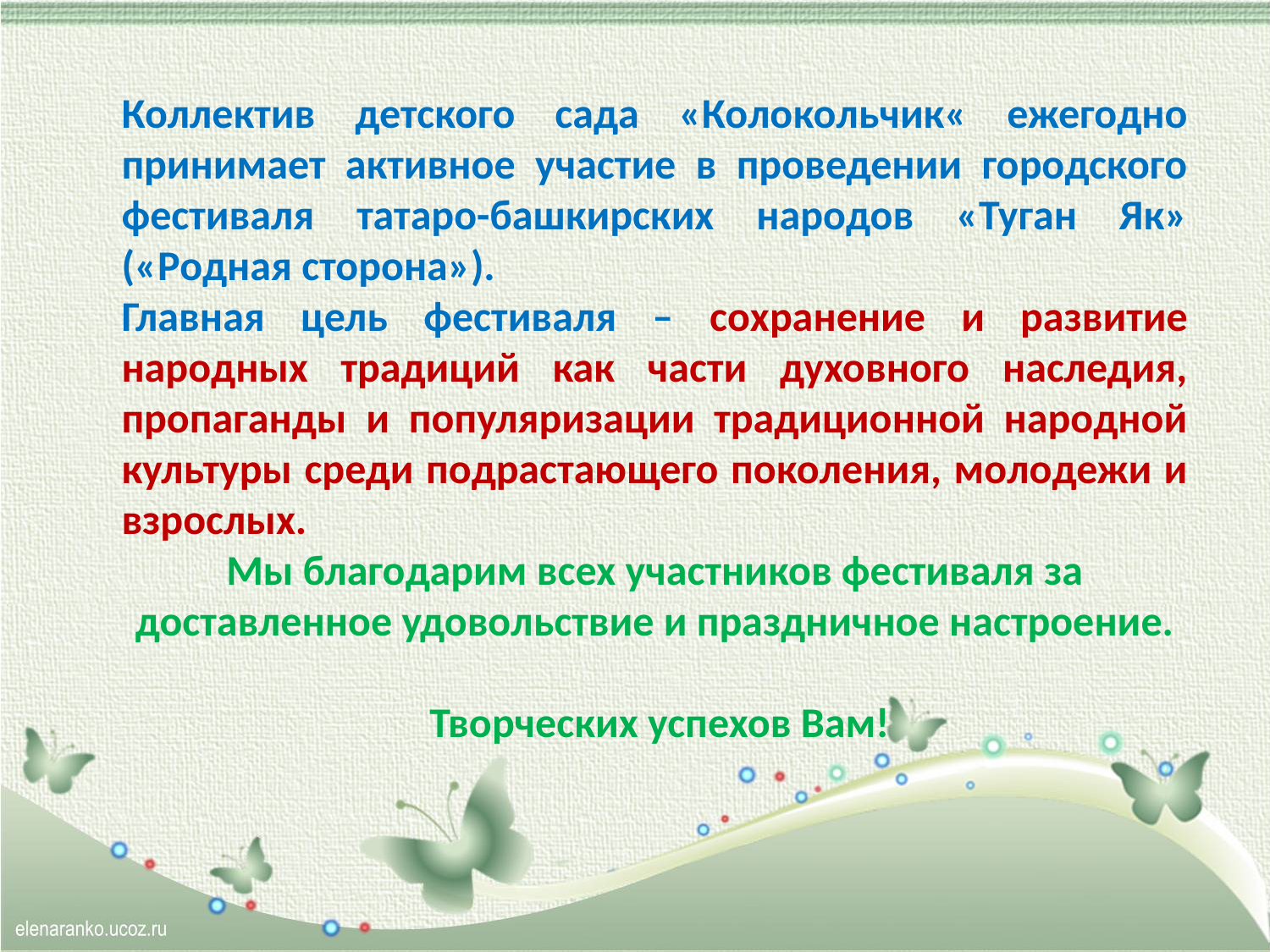

Коллектив детского сада «Колокольчик« ежегодно принимает активное участие в проведении городского фестиваля татаро-башкирских народов «Туган Як» («Родная сторона»).
Главная цель фестиваля – сохранение и развитие народных традиций как части духовного наследия, пропаганды и популяризации традиционной народной культуры среди подрастающего поколения, молодежи и взрослых.
Мы благодарим всех участников фестиваля за доставленное удовольствие и праздничное настроение.

 Творческих успехов Вам!